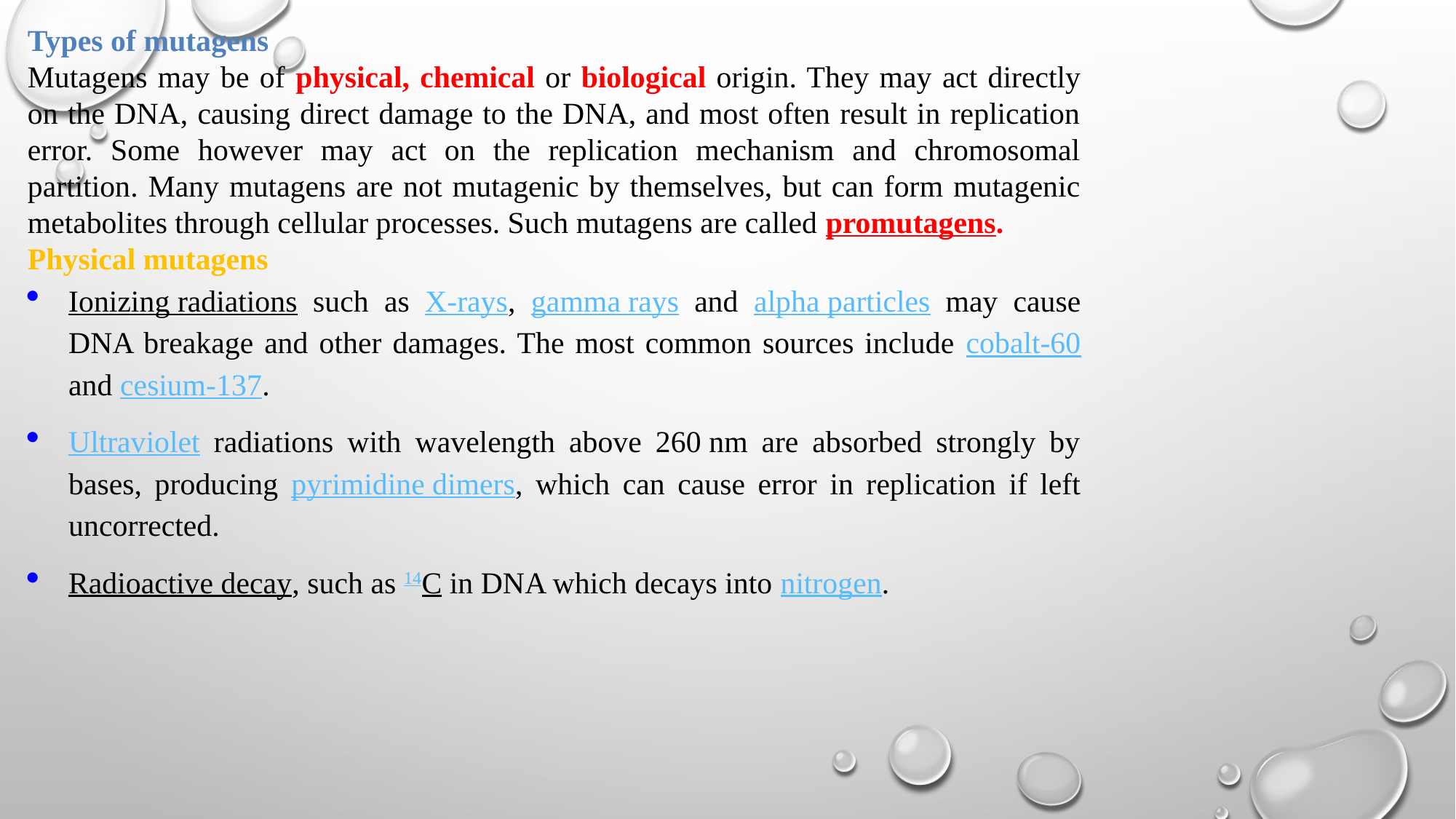

Types of mutagens
Mutagens may be of physical, chemical or biological origin. They may act directly on the DNA, causing direct damage to the DNA, and most often result in replication error. Some however may act on the replication mechanism and chromosomal partition. Many mutagens are not mutagenic by themselves, but can form mutagenic metabolites through cellular processes. Such mutagens are called promutagens.
Physical mutagens
Ionizing radiations such as X-rays, gamma rays and alpha particles may cause DNA breakage and other damages. The most common sources include cobalt-60 and cesium-137.
Ultraviolet radiations with wavelength above 260 nm are absorbed strongly by bases, producing pyrimidine dimers, which can cause error in replication if left uncorrected.
Radioactive decay, such as 14C in DNA which decays into nitrogen.